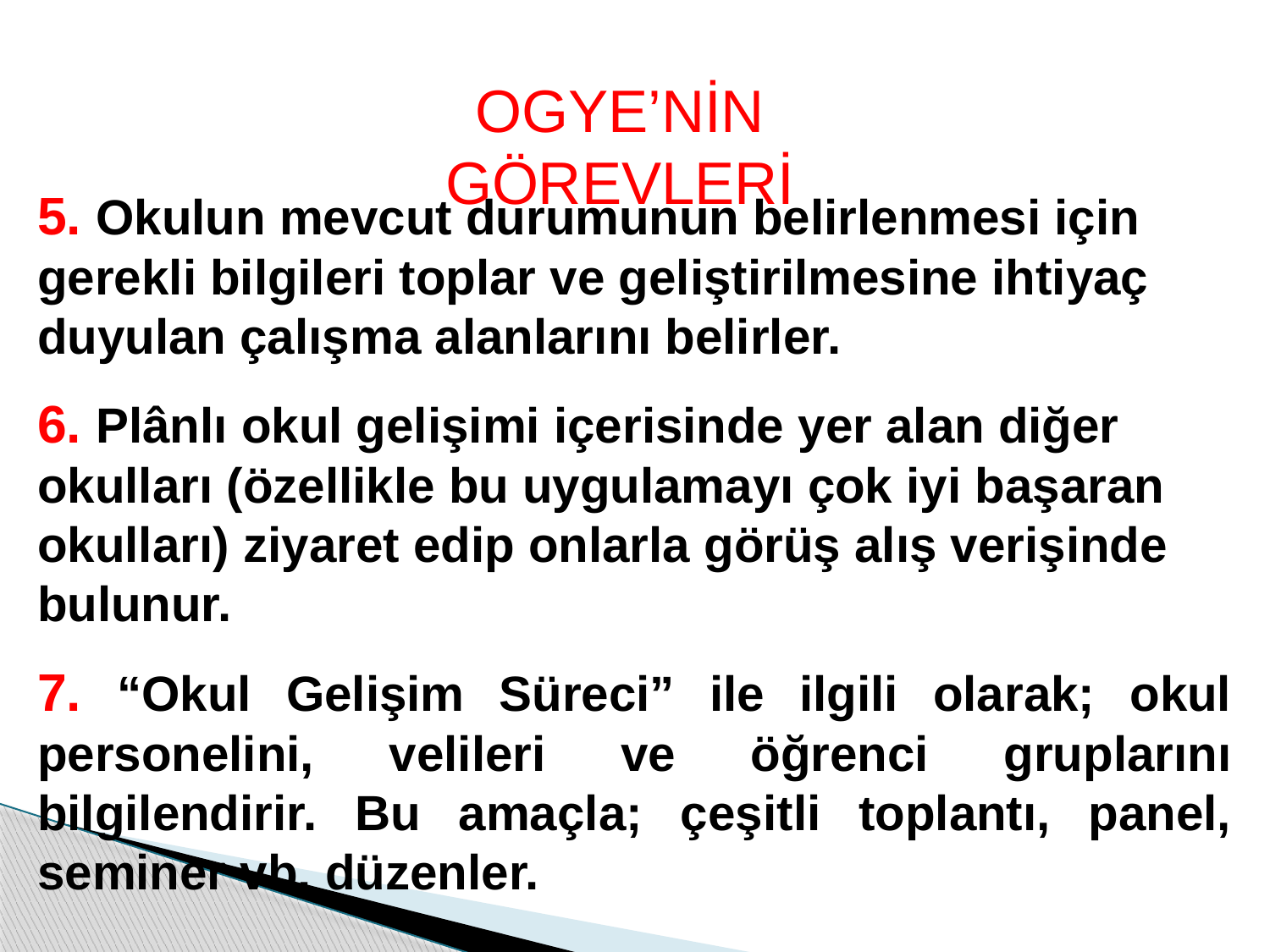

OGYE’NİN GÖREVLERİ
5. Okulun mevcut durumunun belirlenmesi için gerekli bilgileri toplar ve geliştirilmesine ihtiyaç duyulan çalışma alanlarını belirler.
6. Plânlı okul gelişimi içerisinde yer alan diğer okulları (özellikle bu uygulamayı çok iyi başaran okulları) ziyaret edip onlarla görüş alış verişinde bulunur.
7. “Okul Gelişim Süreci” ile ilgili olarak; okul personelini, velileri ve öğrenci gruplarını bilgilendirir. Bu amaçla; çeşitli toplantı, panel, seminer vb. düzenler.